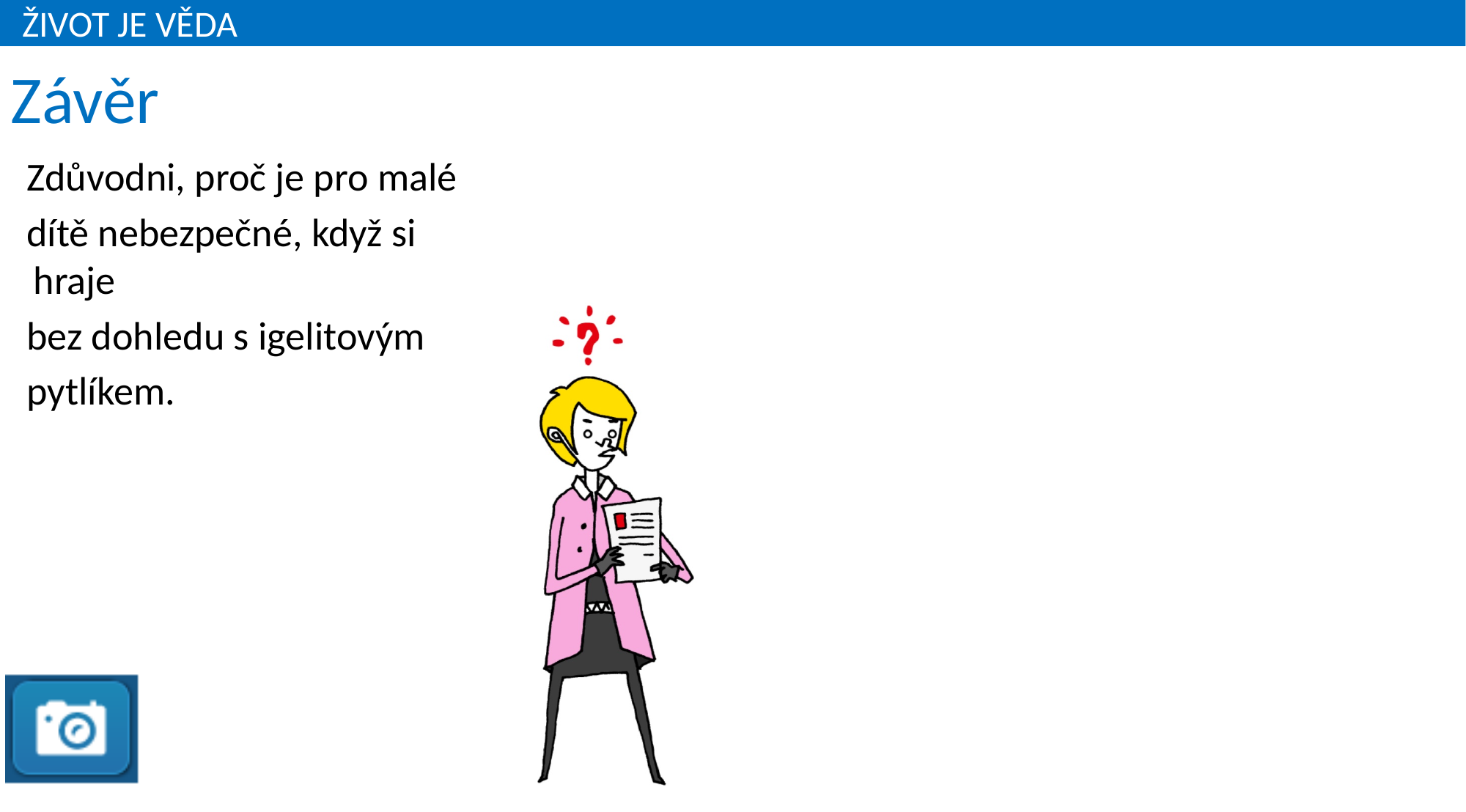

# Závěr
     Zdůvodni, proč je pro malé
     dítě nebezpečné, když si hraje
     bez dohledu s igelitovým
     pytlíkem.